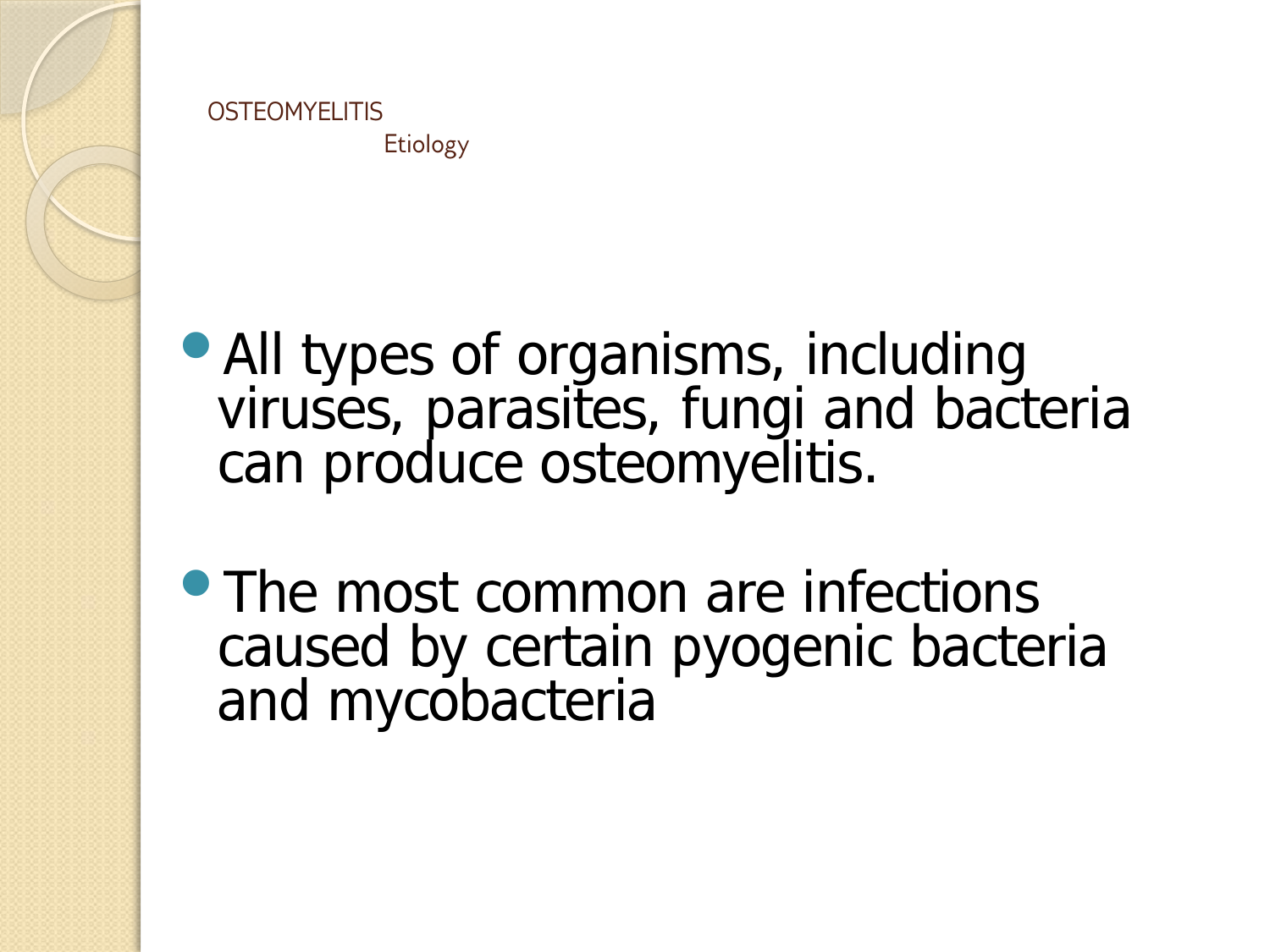

# OSTEOMYELITIS Etiology

All types of organisms, including viruses, parasites, fungi and bacteria can produce osteomyelitis.

The most common are infections caused by certain pyogenic bacteria and mycobacteria